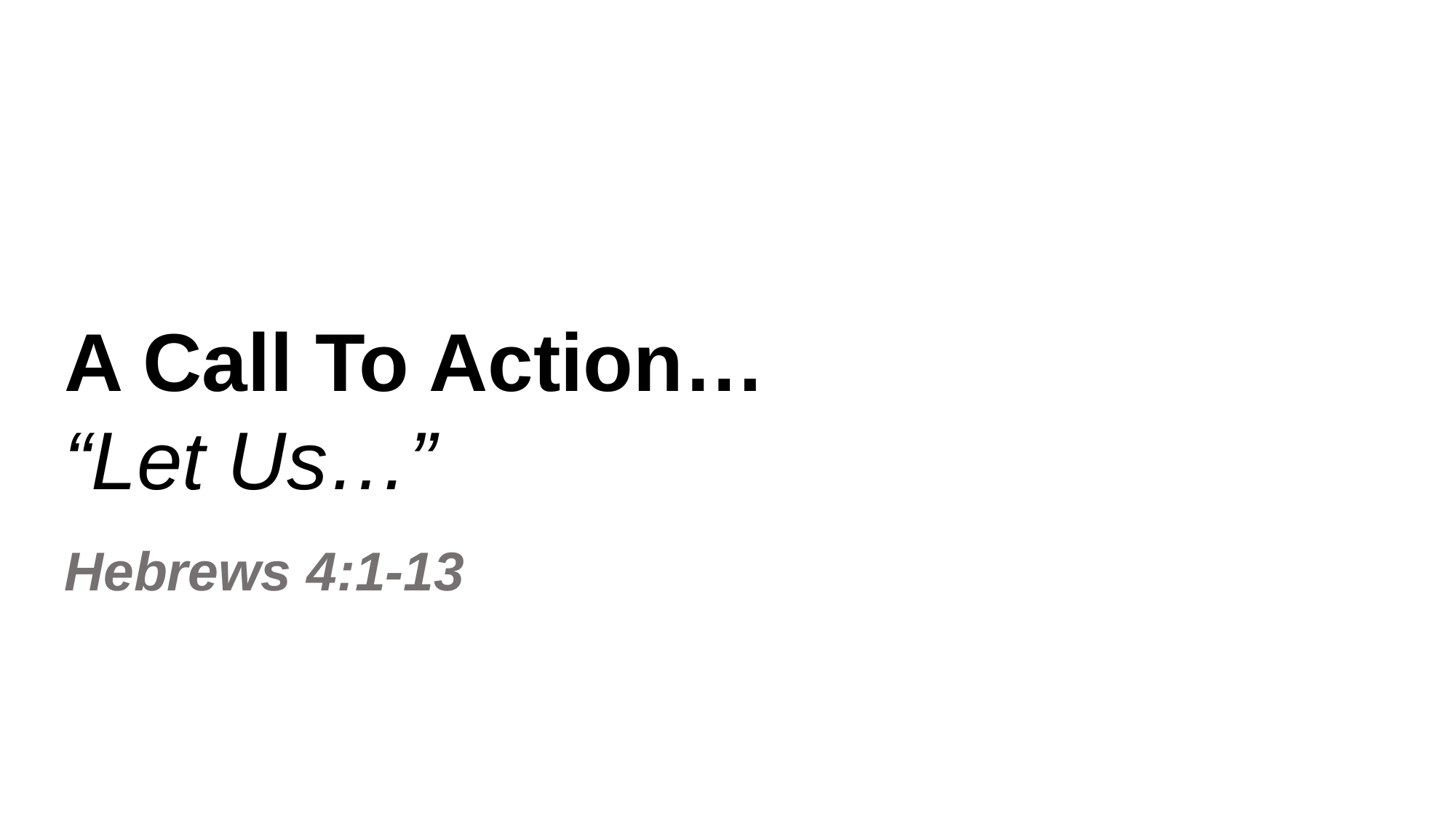

# A Call To Action… “Let Us…”
Hebrews 4:1-13